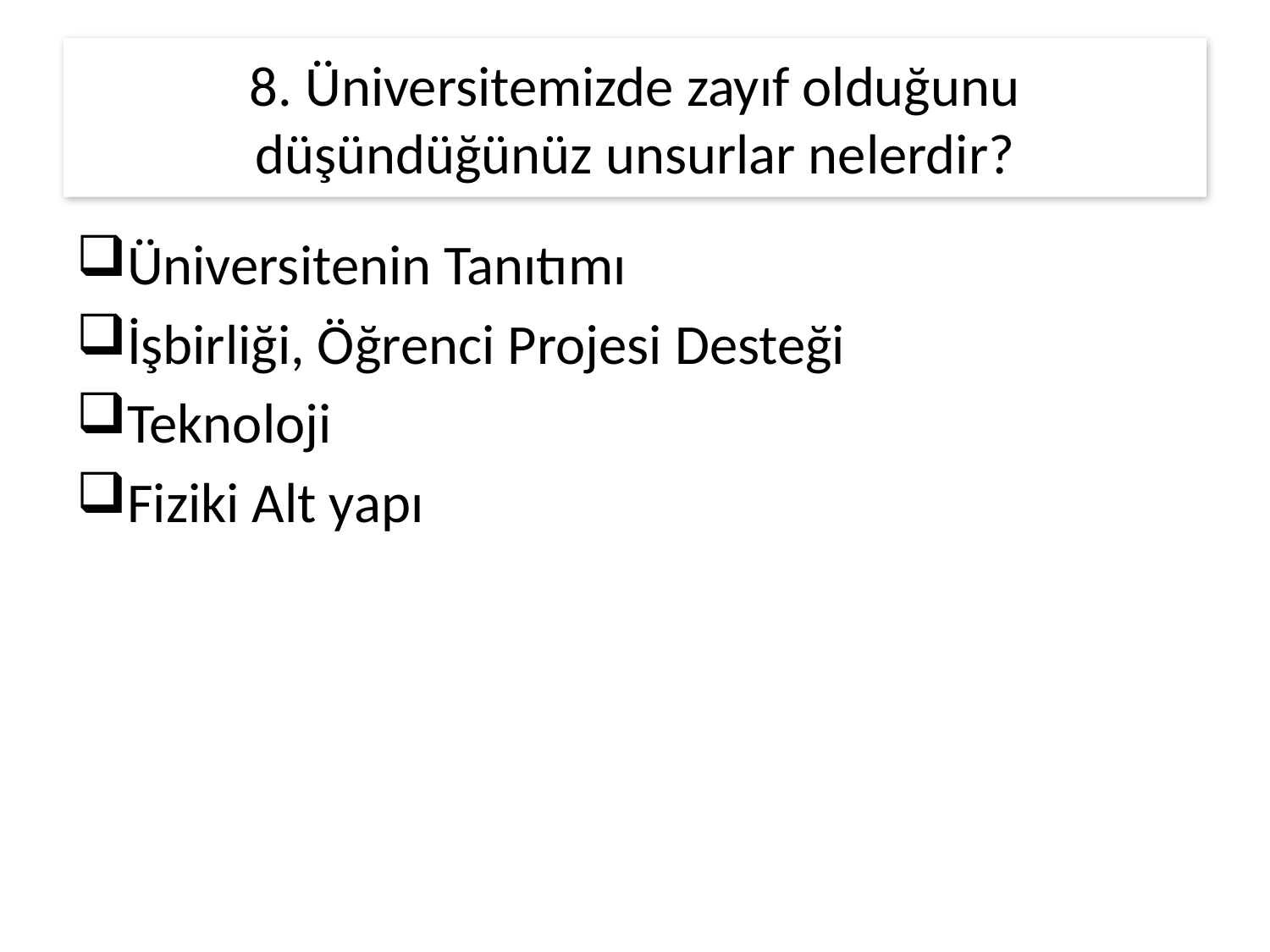

# 8. Üniversitemizde zayıf olduğunu düşündüğünüz unsurlar nelerdir?
Üniversitenin Tanıtımı
İşbirliği, Öğrenci Projesi Desteği
Teknoloji
Fiziki Alt yapı